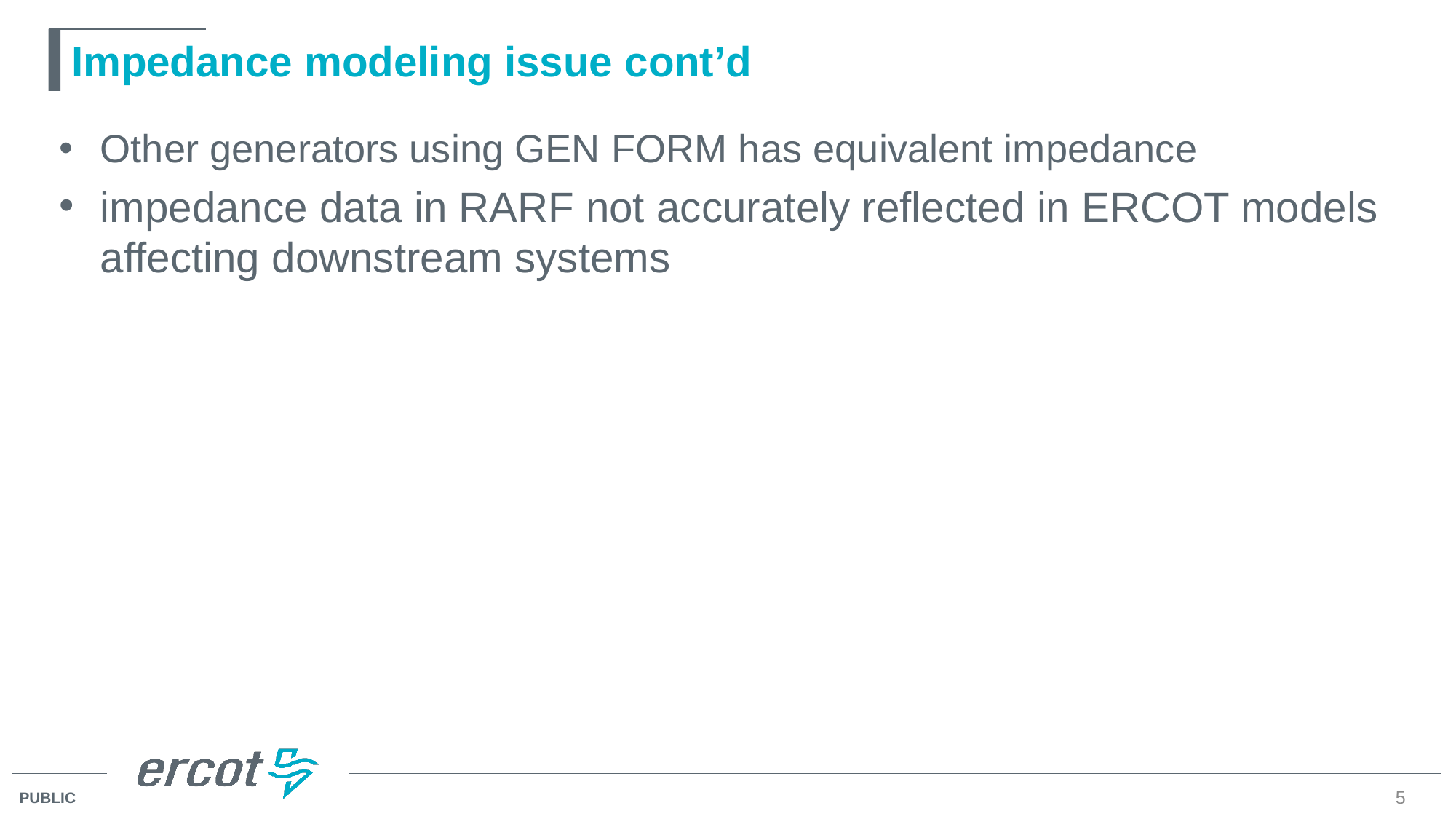

# Impedance modeling issue cont’d
Other generators using GEN FORM has equivalent impedance
impedance data in RARF not accurately reflected in ERCOT models affecting downstream systems

5